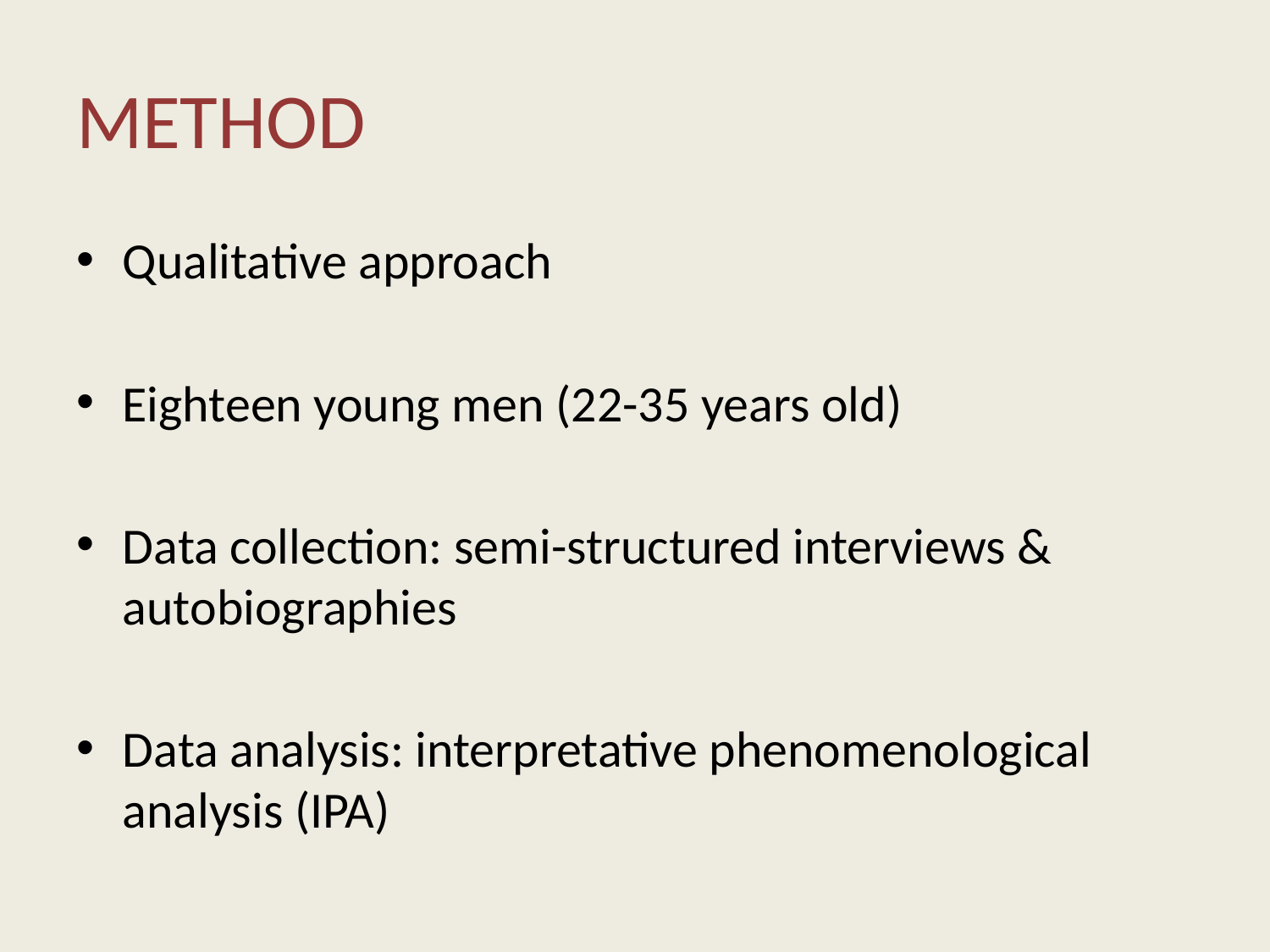

# METHOD
Qualitative approach

Eighteen young men (22-35 years old)

Data collection: semi-structured interviews & autobiographies

Data analysis: interpretative phenomenological analysis (IPA)